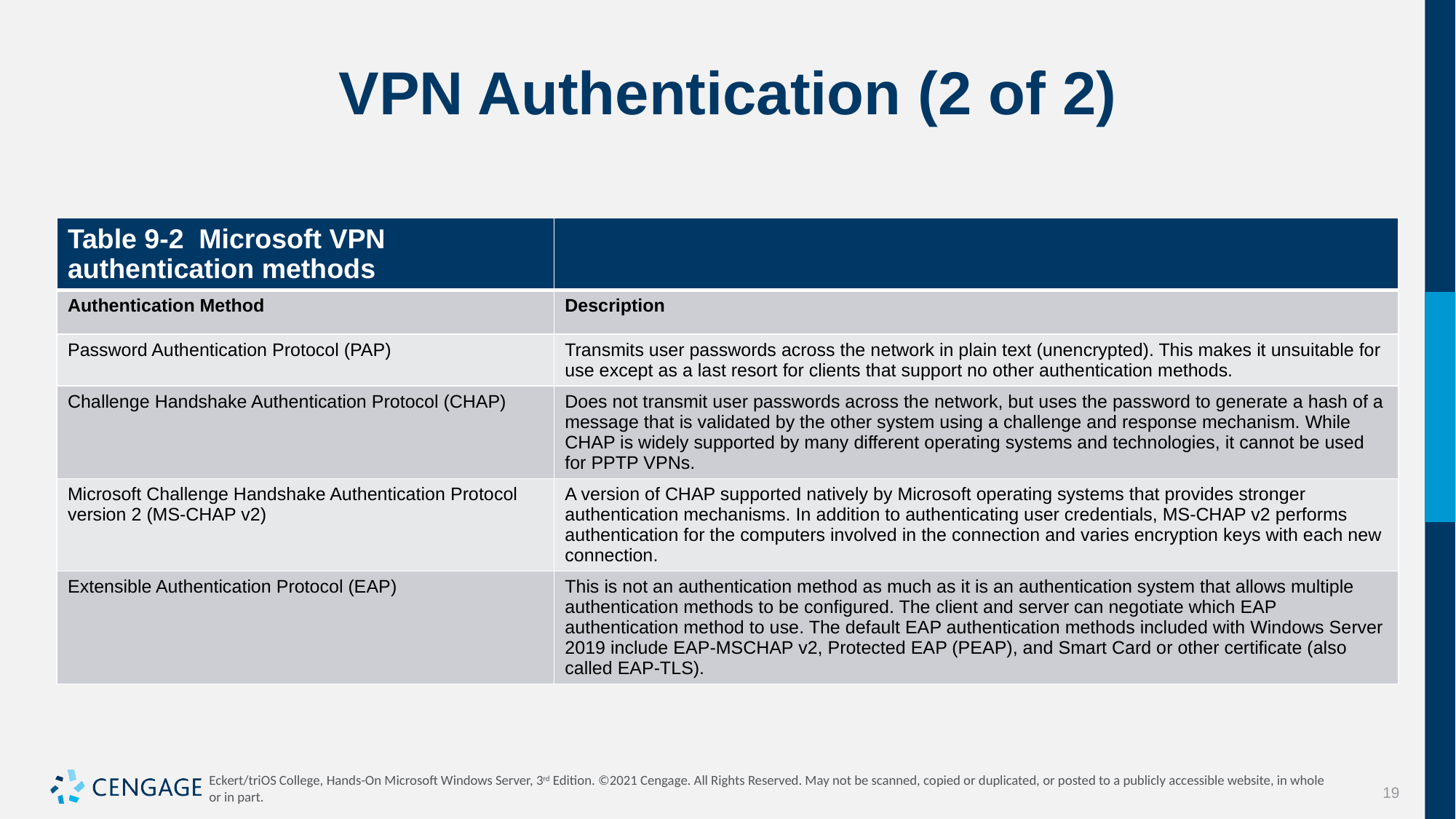

# VPN Authentication (2 of 2)
| Table 9-2 Microsoft VPN authentication methods |  |
| --- | --- |
| Authentication Method | Description |
| Password Authentication Protocol (PAP) | Transmits user passwords across the network in plain text (unencrypted). This makes it unsuitable for use except as a last resort for clients that support no other authentication methods. |
| Challenge Handshake Authentication Protocol (CHAP) | Does not transmit user passwords across the network, but uses the password to generate a hash of a message that is validated by the other system using a challenge and response mechanism. While CHAP is widely supported by many different operating systems and technologies, it cannot be used for PPTP VPNs. |
| Microsoft Challenge Handshake Authentication Protocol version 2 (MS-CHAP v2) | A version of CHAP supported natively by Microsoft operating systems that provides stronger authentication mechanisms. In addition to authenticating user credentials, MS-CHAP v2 performs authentication for the computers involved in the connection and varies encryption keys with each new connection. |
| Extensible Authentication Protocol (EAP) | This is not an authentication method as much as it is an authentication system that allows multiple authentication methods to be configured. The client and server can negotiate which EAP authentication method to use. The default EAP authentication methods included with Windows Server 2019 include EAP-MSCHAP v2, Protected EAP (PEAP), and Smart Card or other certificate (also called EAP-TLS). |